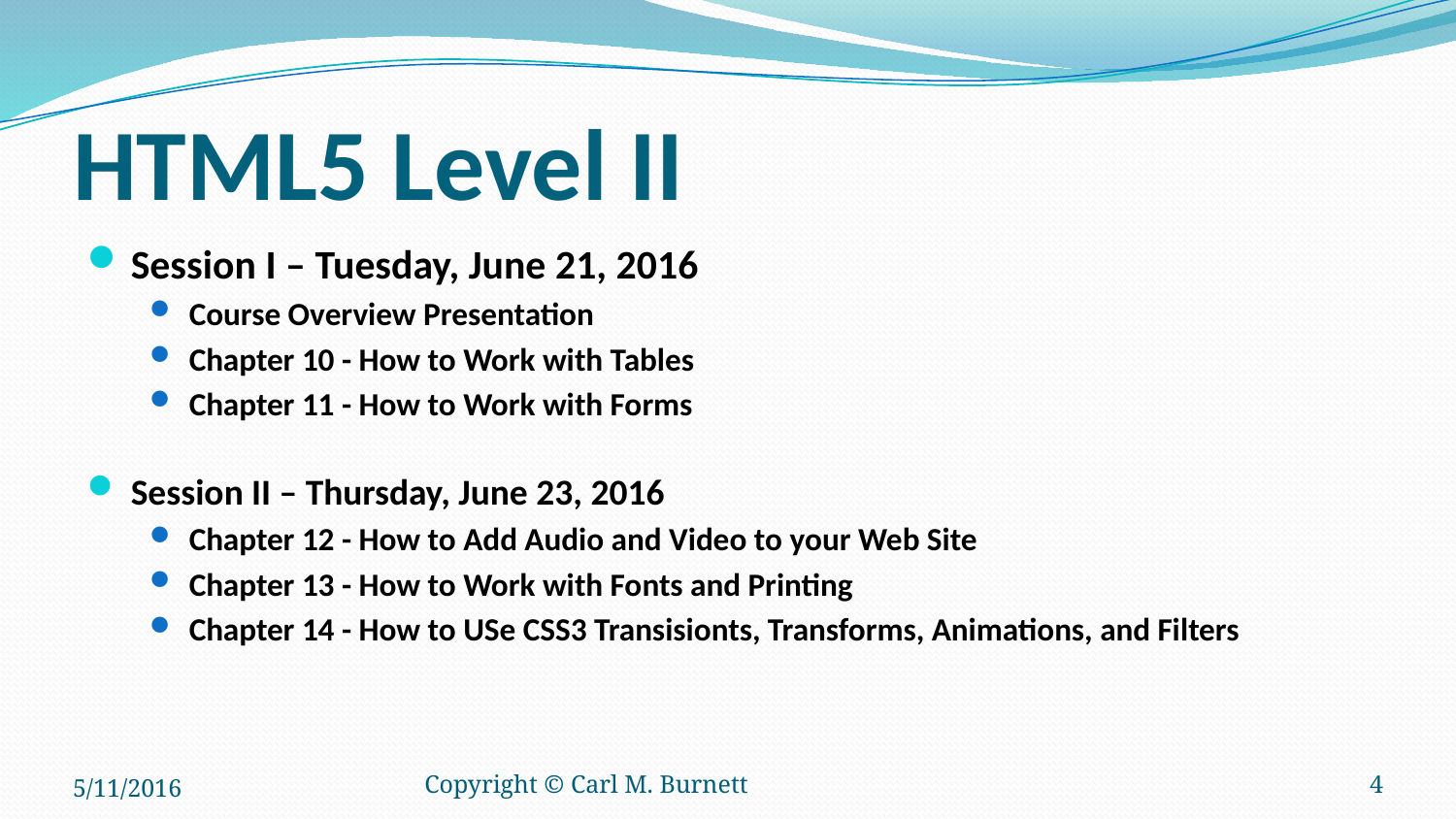

# HTML5 Level II
Session I – Tuesday, June 21, 2016
Course Overview Presentation
Chapter 10 - How to Work with Tables
Chapter 11 - How to Work with Forms
Session II – Thursday, June 23, 2016
Chapter 12 - How to Add Audio and Video to your Web Site
Chapter 13 - How to Work with Fonts and Printing
Chapter 14 - How to USe CSS3 Transisionts, Transforms, Animations, and Filters
5/11/2016
Copyright © Carl M. Burnett
4